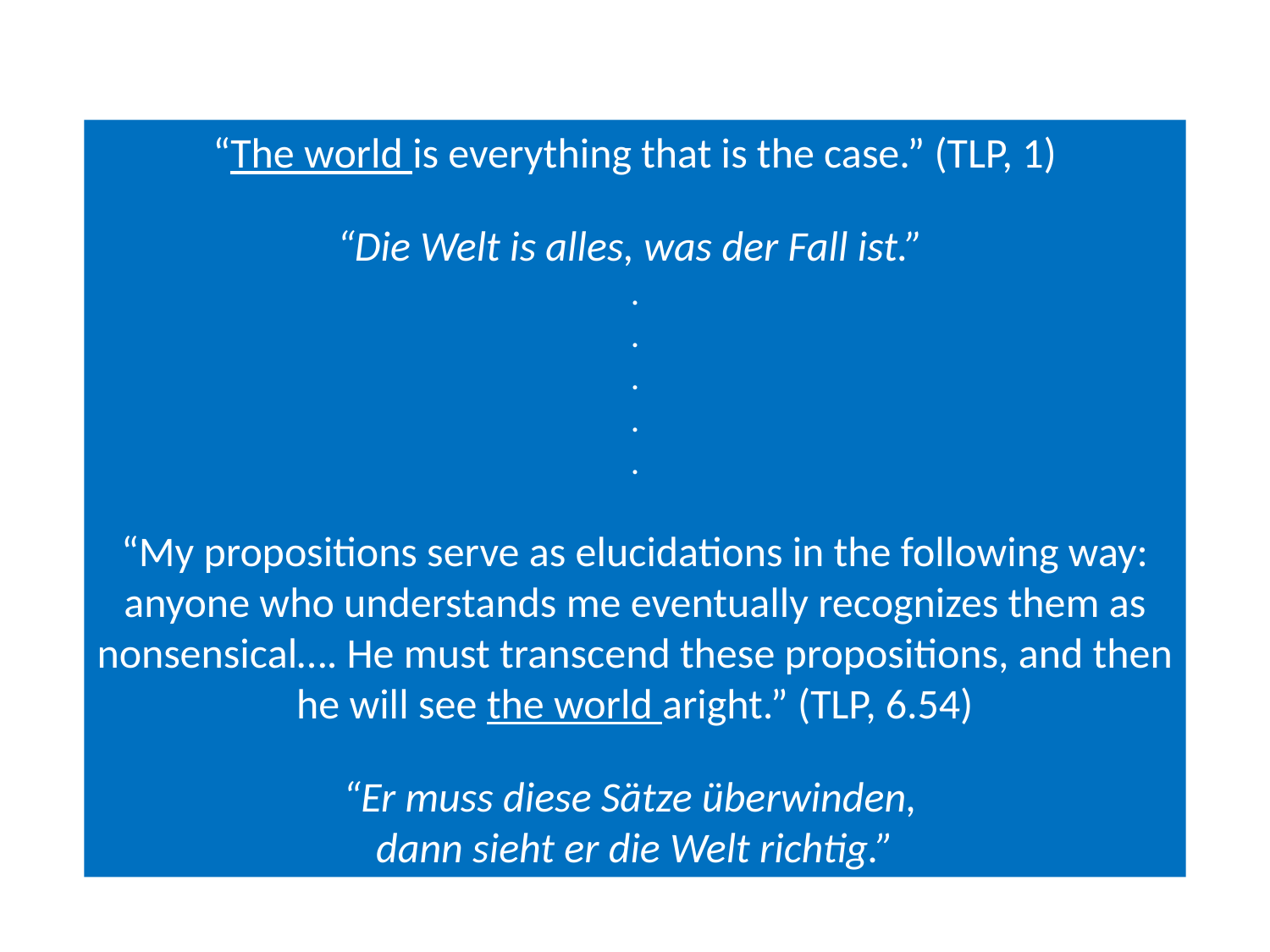

“The world is everything that is the case.” (TLP, 1)

“Die Welt is alles, was der Fall ist.”
.
.
.
.
.

“My propositions serve as elucidations in the following way: anyone who understands me eventually recognizes them as nonsensical…. He must transcend these propositions, and then he will see the world aright.” (TLP, 6.54)

“Er muss diese Sätze überwinden,
dann sieht er die Welt richtig.”